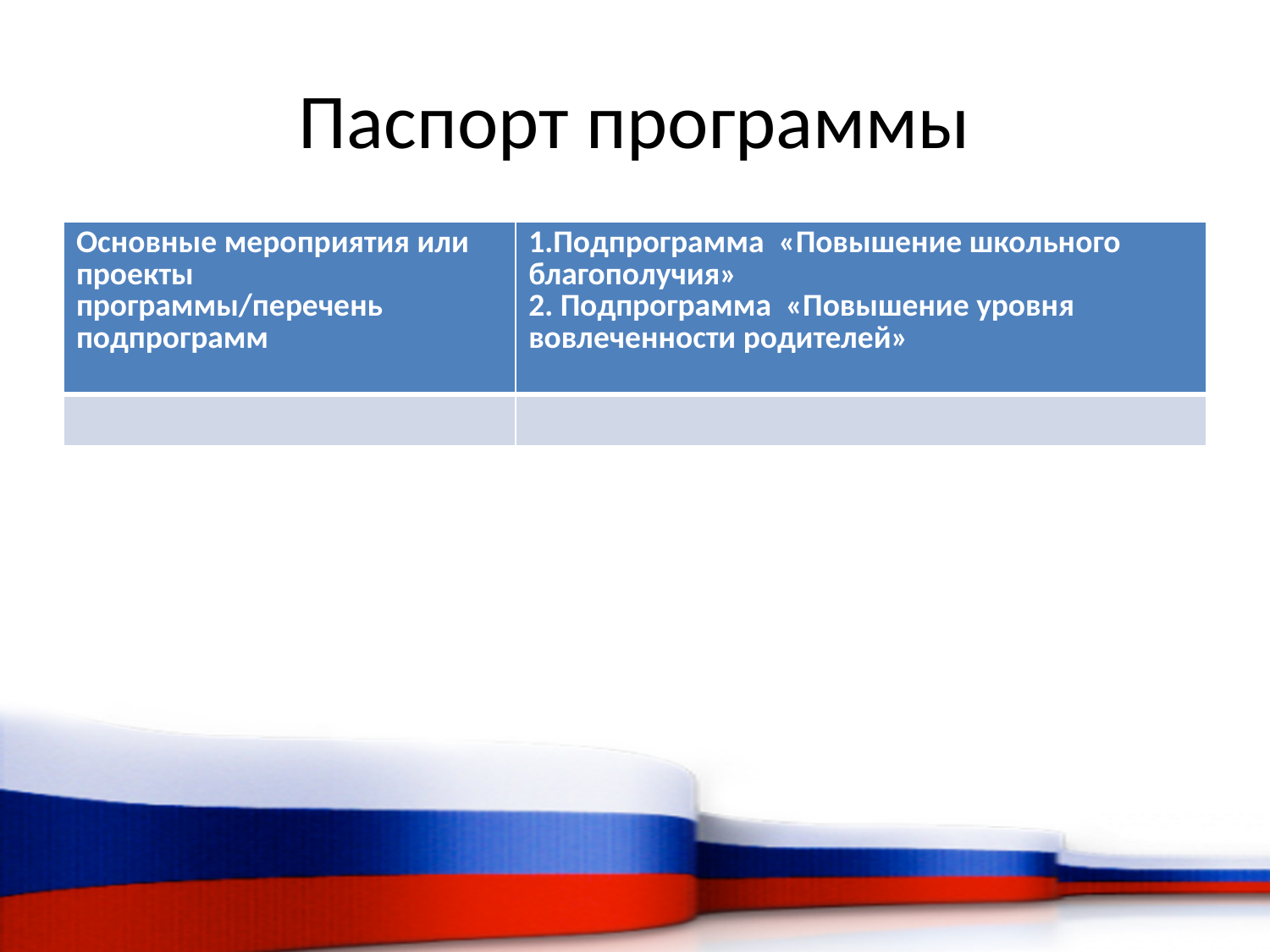

# Паспорт программы
| Основные мероприятия или проекты программы/перечень подпрограмм | 1.Подпрограмма «Повышение школьного благополучия» 2. Подпрограмма «Повышение уровня вовлеченности родителей» |
| --- | --- |
|  |  |